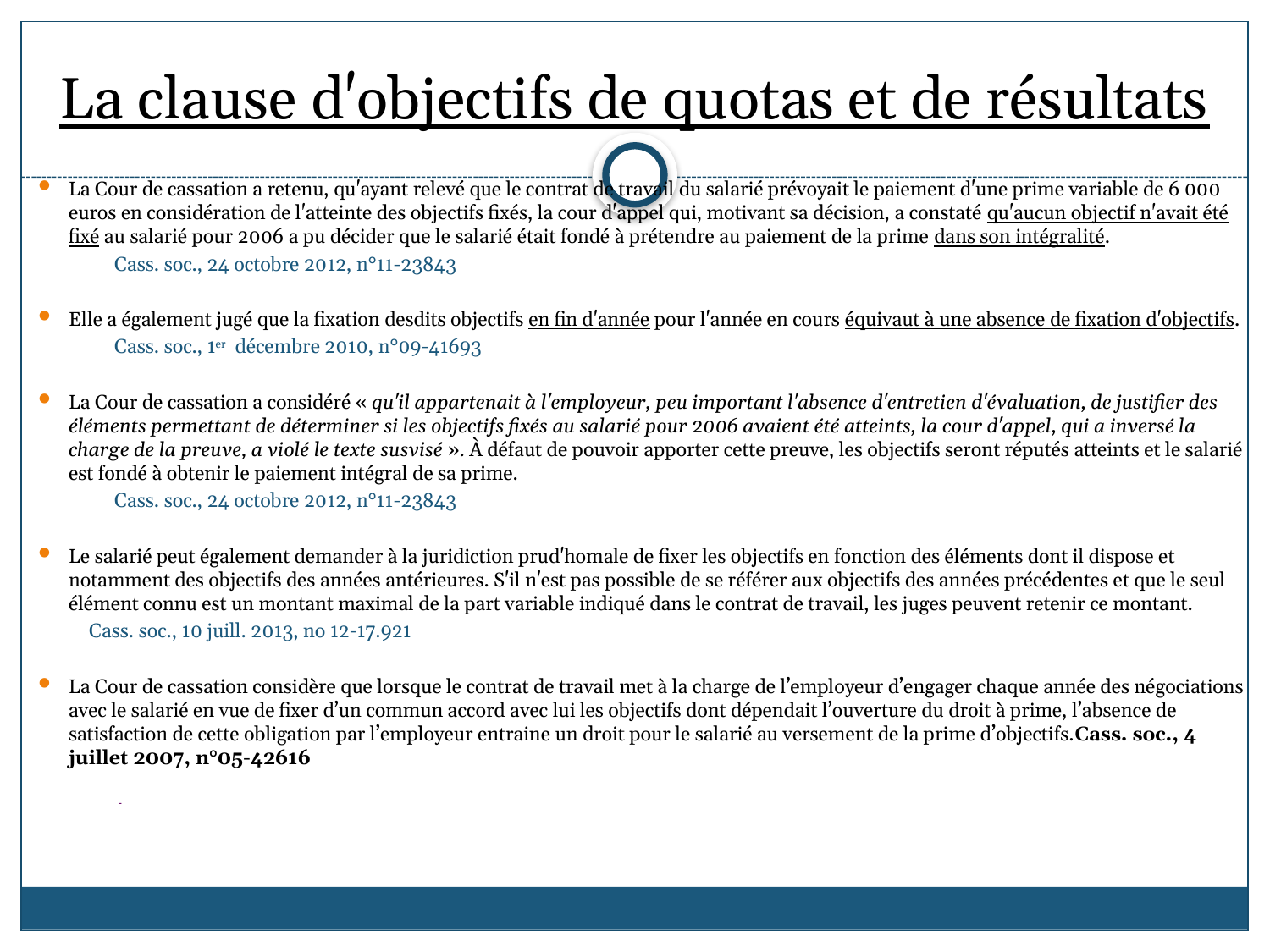

# La clause d'objectifs de quotas et de résultats
La Cour de cassation a retenu, qu'ayant relevé que le contrat de travail du salarié prévoyait le paiement d'une prime variable de 6 000 euros en considération de l'atteinte des objectifs fixés, la cour d'appel qui, motivant sa décision, a constaté qu'aucun objectif n'avait été fixé au salarié pour 2006 a pu décider que le salarié était fondé à prétendre au paiement de la prime dans son intégralité.
			Cass. soc., 24 octobre 2012, n°11-23843

Elle a également jugé que la fixation desdits objectifs en fin d'année pour l'année en cours équivaut à une absence de fixation d'objectifs.
			Cass. soc., 1er  décembre 2010, n°09-41693

La Cour de cassation a considéré « qu'il appartenait à l'employeur, peu important l'absence d'entretien d'évaluation, de justifier des éléments permettant de déterminer si les objectifs fixés au salarié pour 2006 avaient été atteints, la cour d'appel, qui a inversé la charge de la preuve, a violé le texte susvisé ». À défaut de pouvoir apporter cette preuve, les objectifs seront réputés atteints et le salarié est fondé à obtenir le paiement intégral de sa prime.
			Cass. soc., 24 octobre 2012, n°11-23843

Le salarié peut également demander à la juridiction prud'homale de fixer les objectifs en fonction des éléments dont il dispose et notamment des objectifs des années antérieures. S'il n'est pas possible de se référer aux objectifs des années précédentes et que le seul élément connu est un montant maximal de la part variable indiqué dans le contrat de travail, les juges peuvent retenir ce montant.
 		Cass. soc., 10 juill. 2013, no 12-17.921

La Cour de cassation considère que lorsque le contrat de travail met à la charge de l’employeur d’engager chaque année des négociations avec le salarié en vue de fixer d’un commun accord avec lui les objectifs dont dépendait l’ouverture du droit à prime, l’absence de satisfaction de cette obligation par l’employeur entraine un droit pour le salarié au versement de la prime d’objectifs.Cass. soc., 4 juillet 2007, n°05-42616